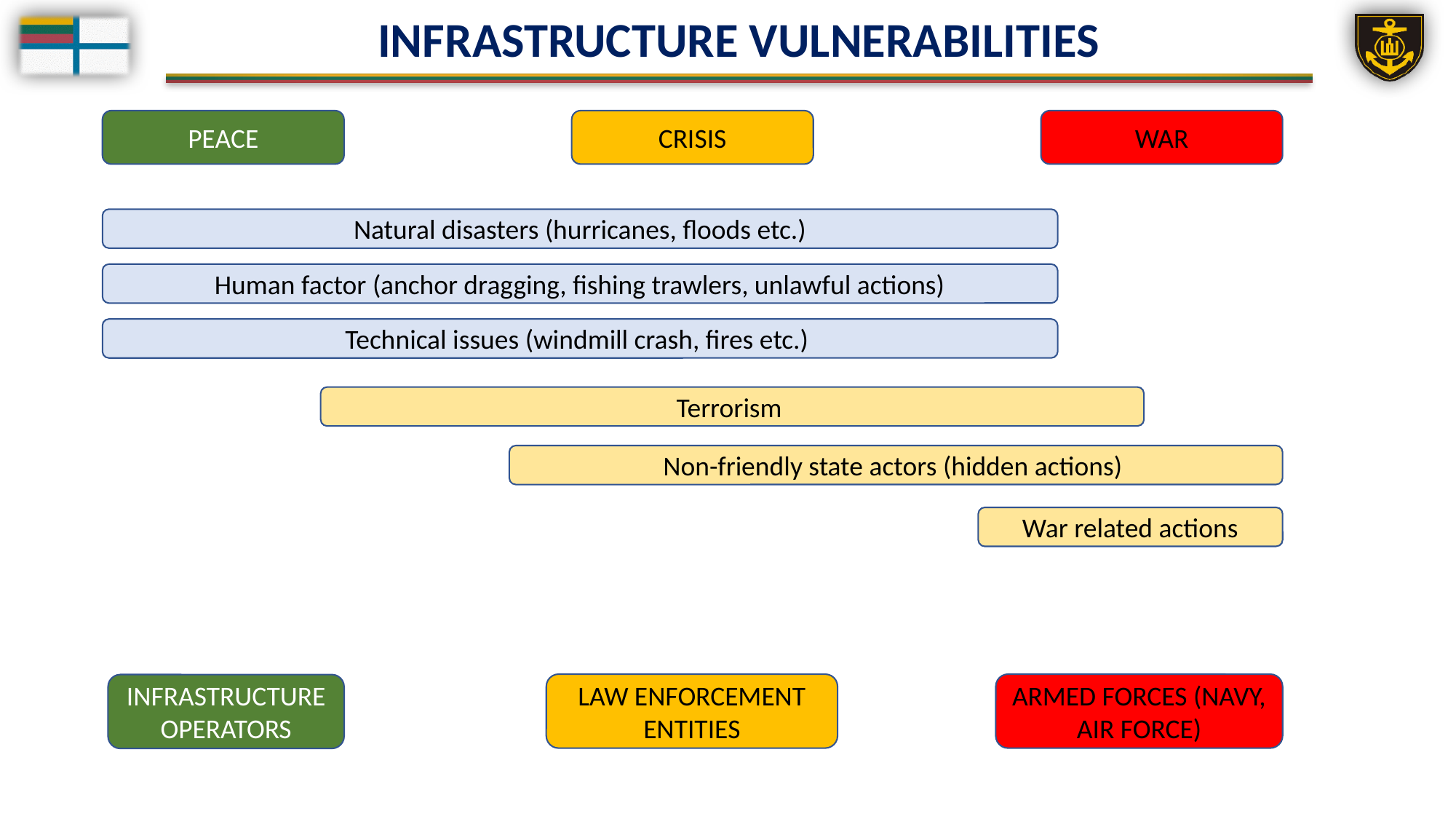

INFRASTRUCTURE VULNERABILITIES
WAR
CRISIS
PEACE
Natural disasters (hurricanes, floods etc.)
Human factor (anchor dragging, fishing trawlers, unlawful actions)
Technical issues (windmill crash, fires etc.)
Terrorism
Non-friendly state actors (hidden actions)
War related actions
LAW ENFORCEMENT ENTITIES
ARMED FORCES (NAVY, AIR FORCE)
INFRASTRUCTURE OPERATORS